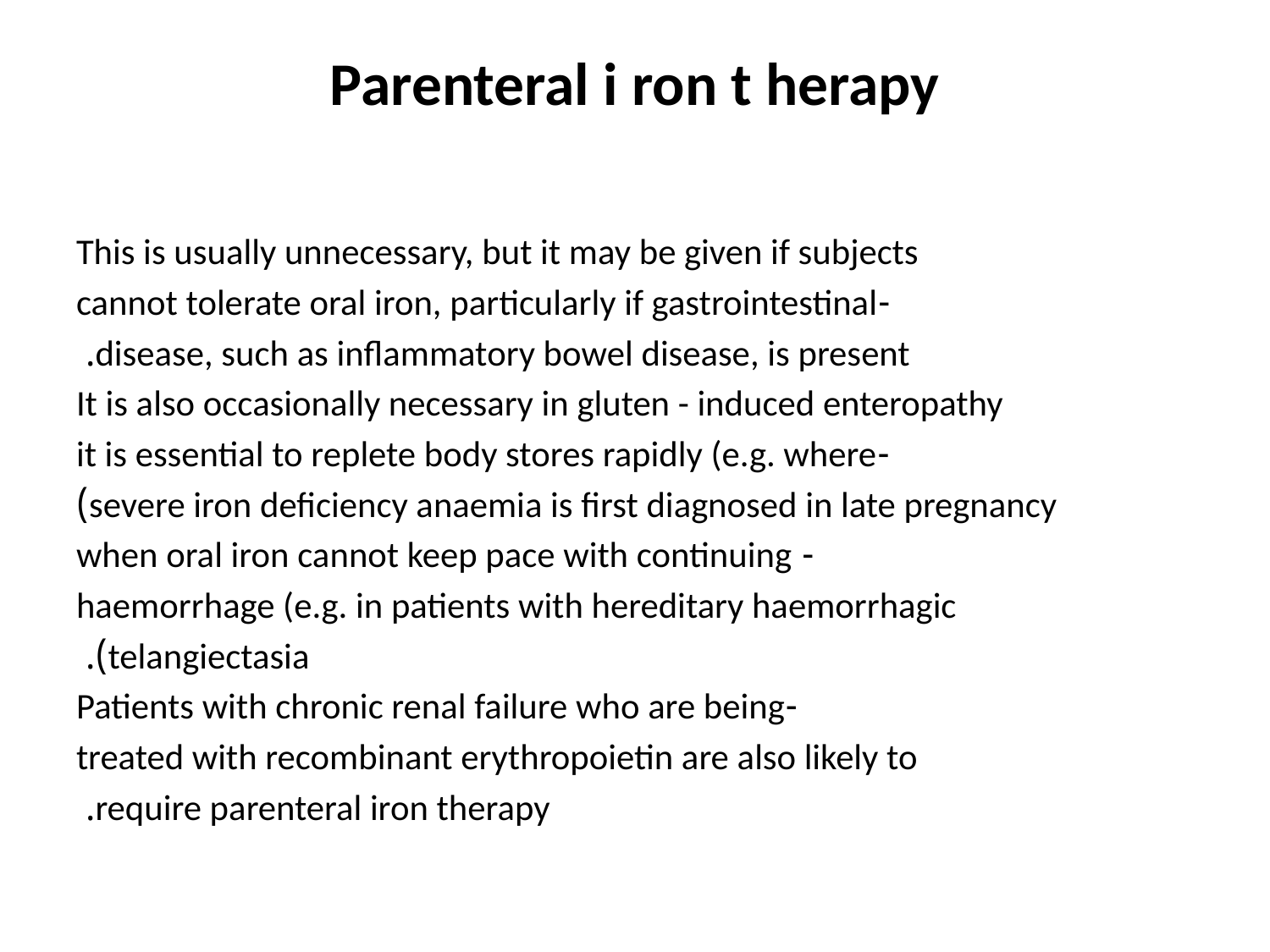

# Parenteral i ron t herapy
This is usually unnecessary, but it may be given if subjects
-cannot tolerate oral iron, particularly if gastrointestinal
disease, such as inflammatory bowel disease, is present.
It is also occasionally necessary in gluten - induced enteropathy
-it is essential to replete body stores rapidly (e.g. where
severe iron deficiency anaemia is first diagnosed in late pregnancy)
- when oral iron cannot keep pace with continuing
haemorrhage (e.g. in patients with hereditary haemorrhagic
telangiectasia).
-Patients with chronic renal failure who are being
treated with recombinant erythropoietin are also likely to
require parenteral iron therapy.